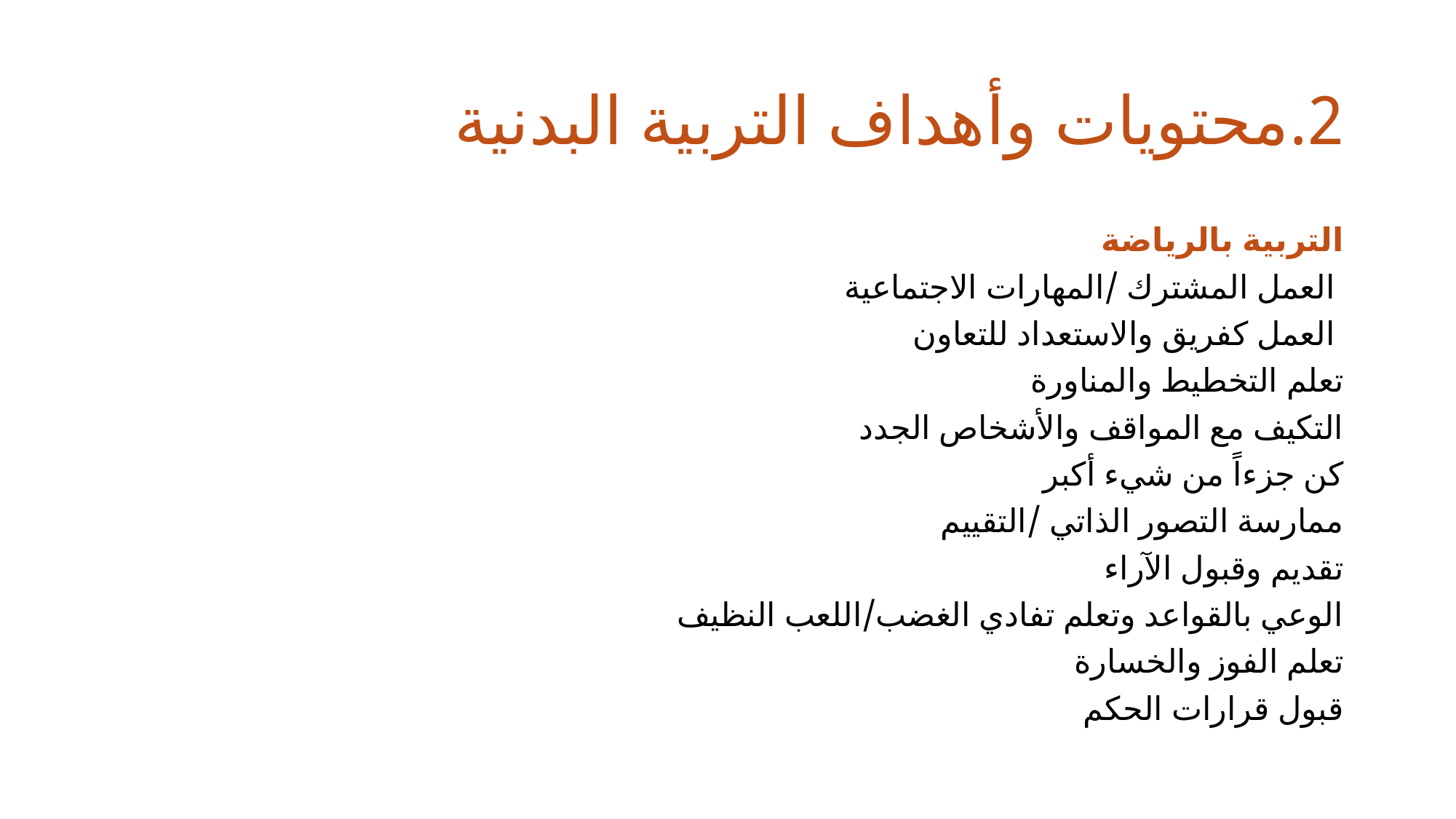

# 2.محتويات وأهداف التربية البدنية
 التربية بالرياضة
العمل المشترك /المهارات الاجتماعية
العمل كفريق والاستعداد للتعاون
تعلم التخطيط والمناورة
التكيف مع المواقف والأشخاص الجدد
كن جزءاً من شيء أكبر
ممارسة التصور الذاتي /التقييم
تقديم وقبول الآراء
الوعي بالقواعد وتعلم تفادي الغضب/اللعب النظيف
تعلم الفوز والخسارة
قبول قرارات الحكم